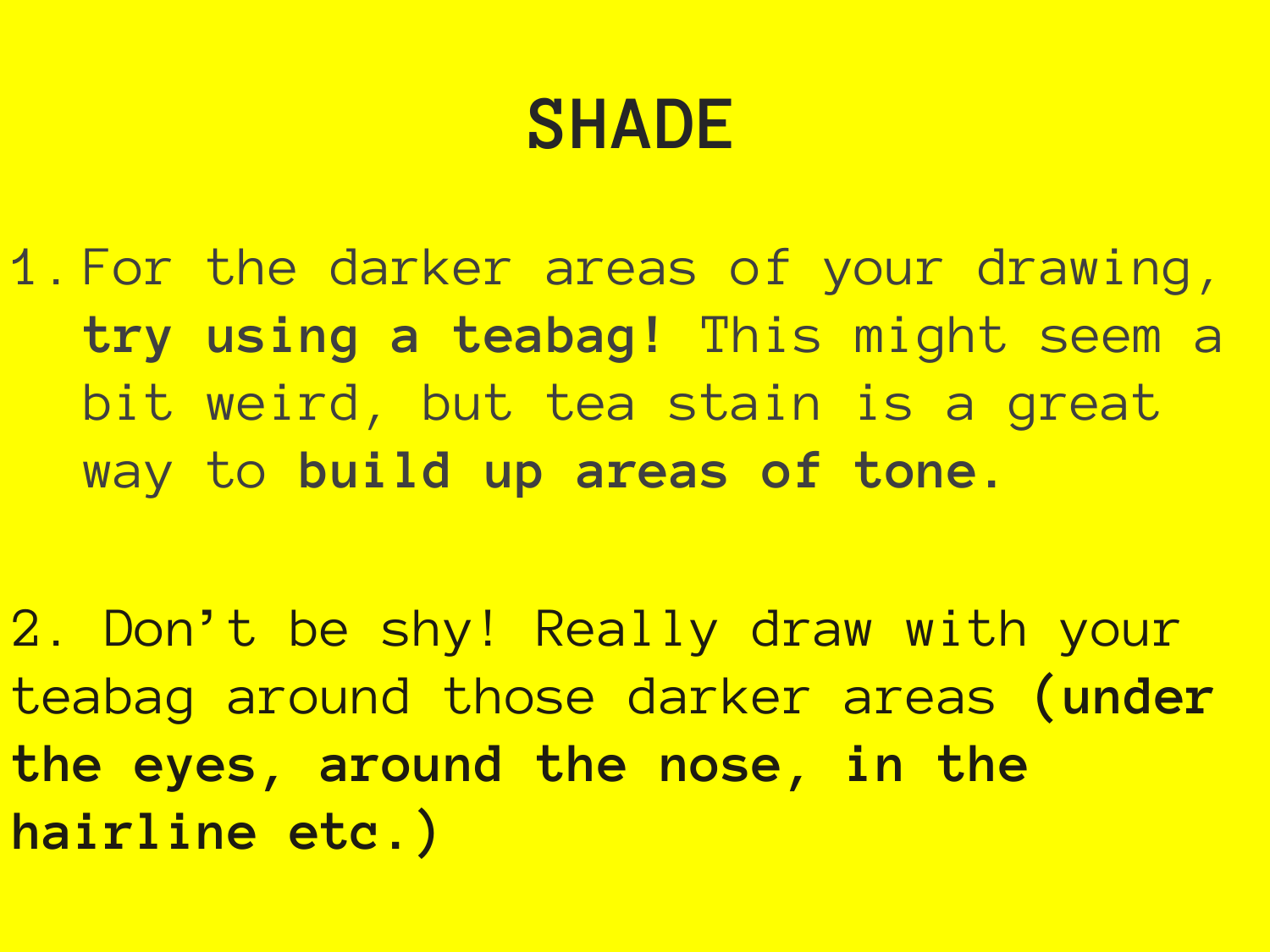

# SHADE
For the darker areas of your drawing, try using a teabag! This might seem a bit weird, but tea stain is a great way to build up areas of tone.

2. Don’t be shy! Really draw with your teabag around those darker areas (under the eyes, around the nose, in the hairline etc.)